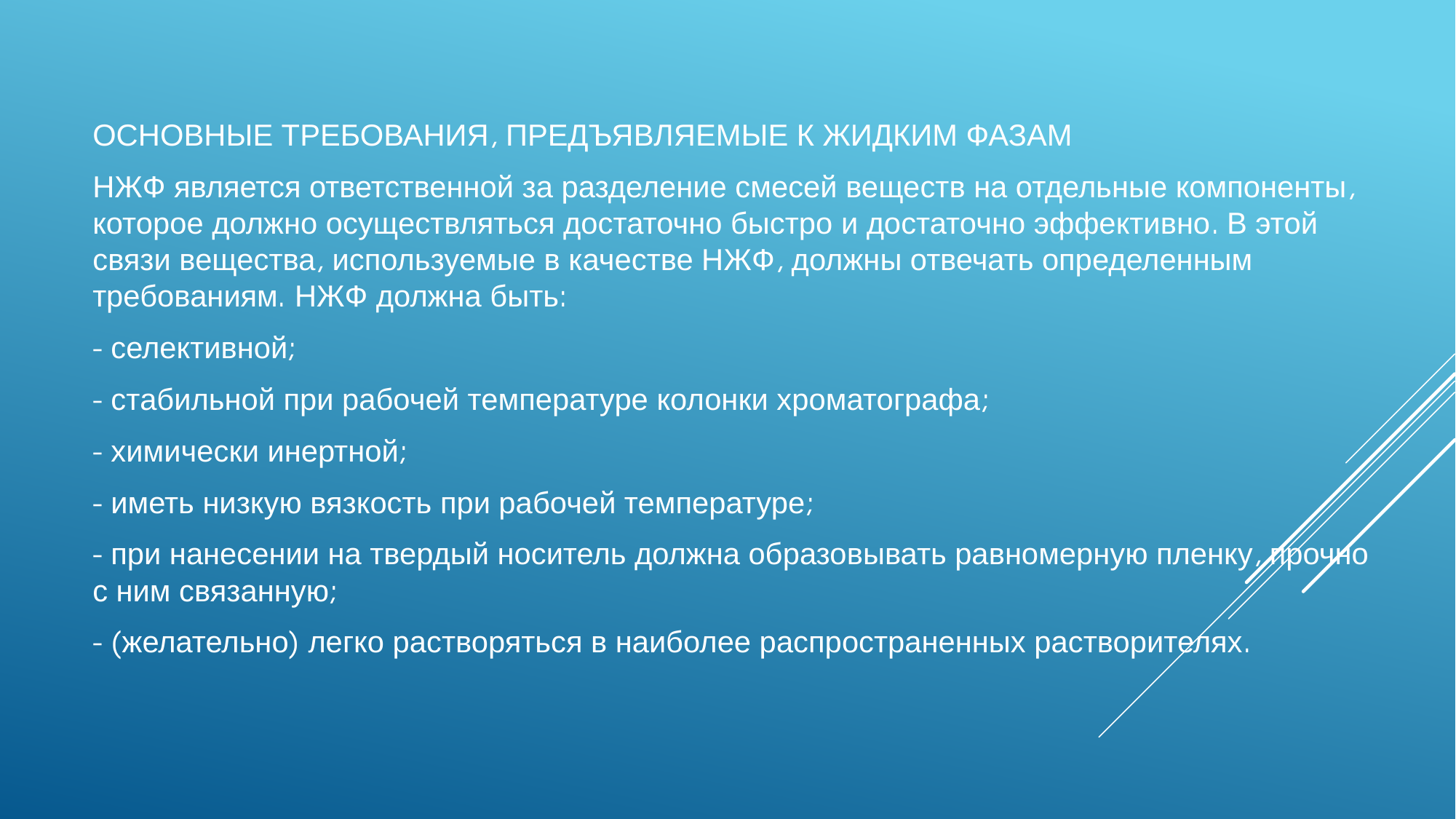

ОСНОВНЫЕ ТРЕБОВАНИЯ, ПРЕДЪЯВЛЯЕМЫЕ К ЖИДКИМ ФАЗАМ
НЖФ является ответственной за разделение смесей веществ на отдельные компоненты, которое должно осуществляться достаточно быстро и достаточно эффективно. В этой связи вещества, используемые в качестве НЖФ, должны отвечать определенным требованиям. НЖФ должна быть:
- селективной;
- стабильной при рабочей температуре колонки хроматографа;
- химически инертной;
- иметь низкую вязкость при рабочей температуре;
- при нанесении на твердый носитель должна образовывать равномерную пленку, прочно с ним связанную;
- (желательно) легко растворяться в наиболее распространенных растворителях.
#